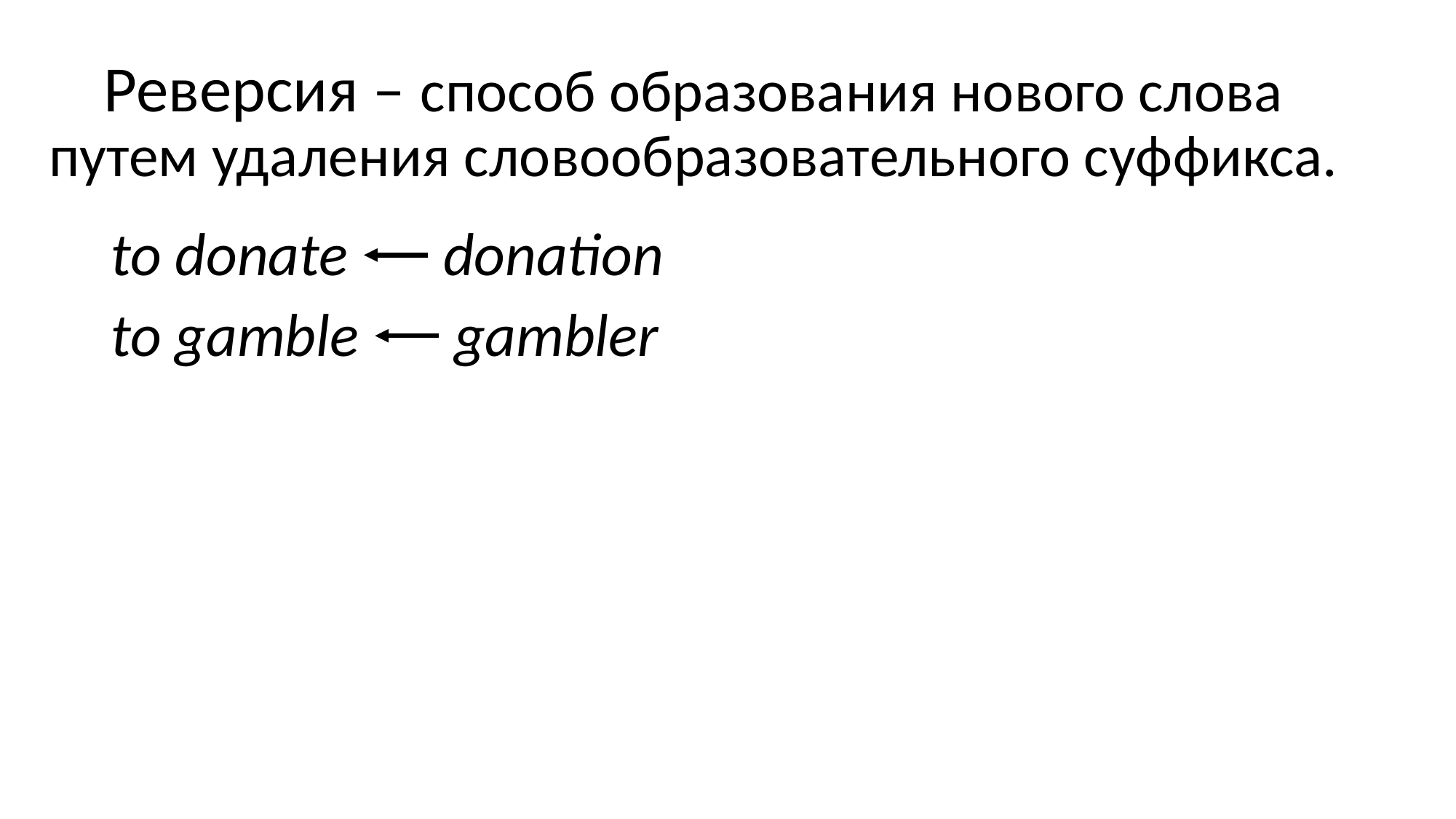

# Реверсия – спо­соб об­ра­зо­ва­ния но­во­го слова путем уда­ле­ния сло­во­об­ра­зо­ва­тель­но­го суф­фик­са.
to donate       donation
to gamble       gambler